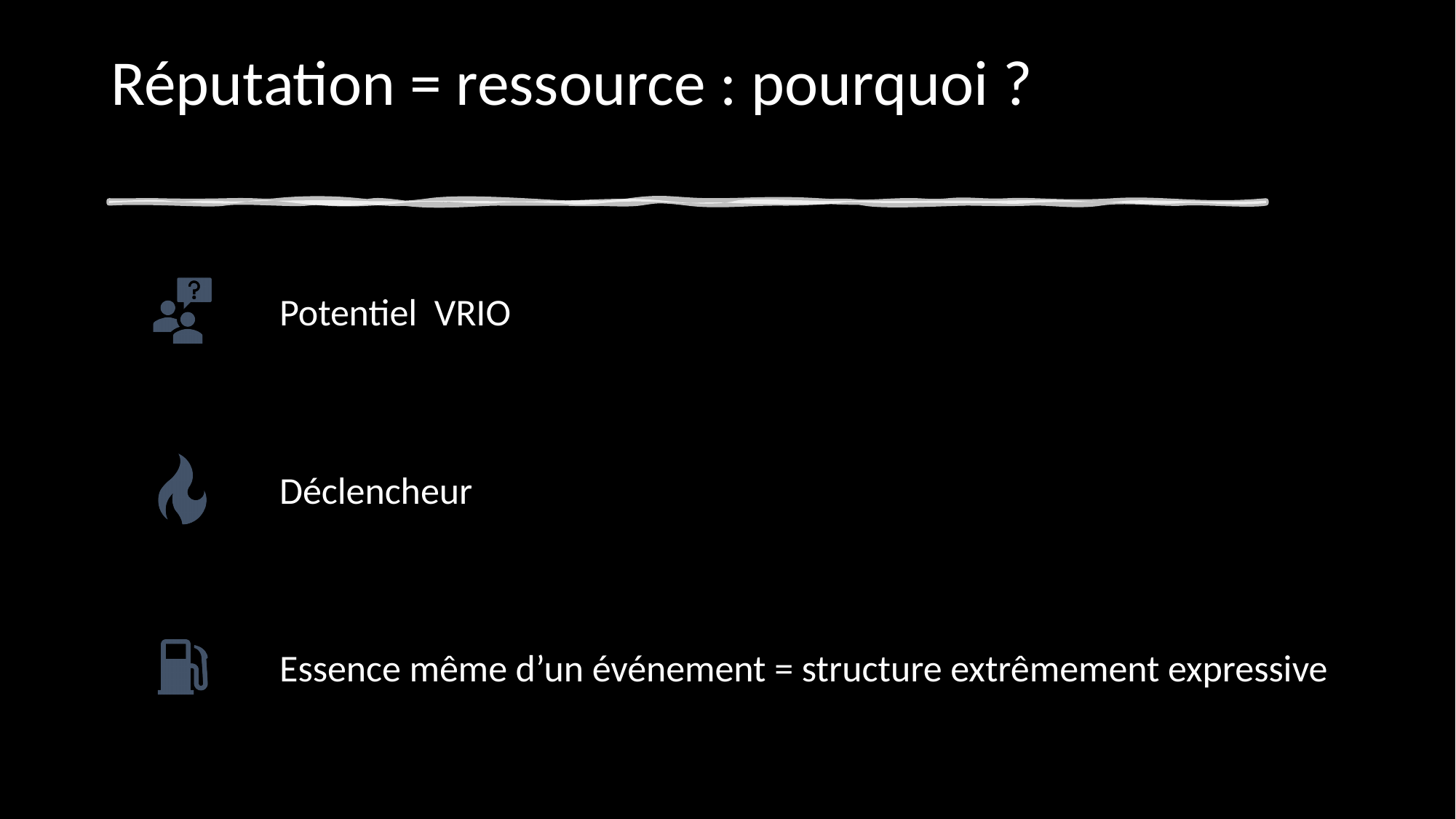

# Réputation = ressource : pourquoi ?

Potentiel  VRIO
Déclencheur
Essence même d’un événement = structure extrêmement expressive